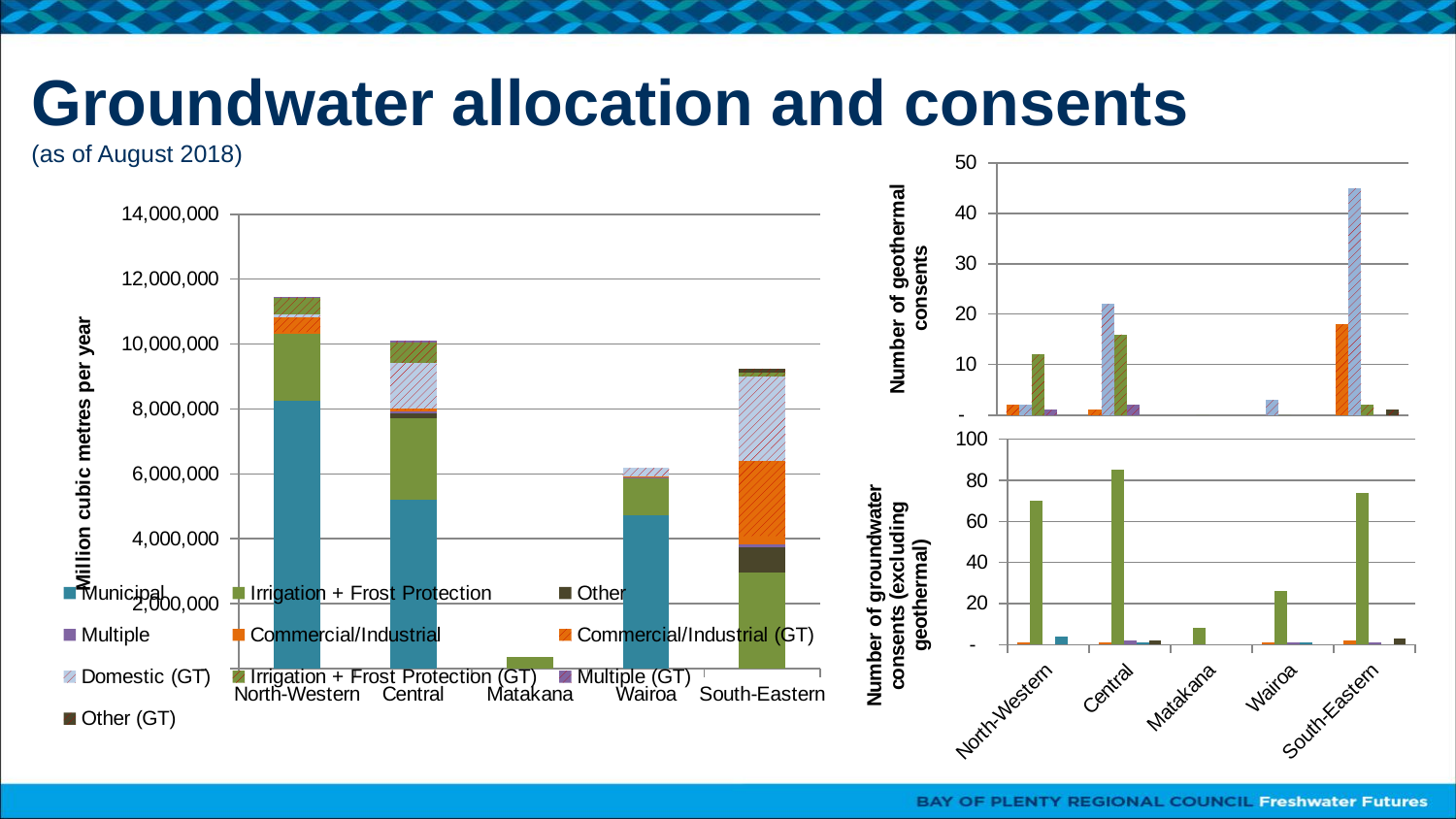

# Groundwater allocation and consents (as of August 2018)

### Chart

| Category | Commercial/Industrial (GT) | Domestic (GT) | Irrigation + Frost Protection (GT) | Multiple (GT) | Other (GT) |
|---|---|---|---|---|---|
| North-Western | 2.0 | 2.0 | 12.0 | 1.0 | None |
| Central | 1.0 | 22.0 | 16.0 | 2.0 | None |
| Matakana | None | None | 0.0 | None | None |
| Wairoa | None | 3.0 | 0.0 | None | None |
| South-Eastern | 18.0 | 45.0 | 2.0 | None | 1.0 |

### Chart

| Category | Municipal | Irrigation + Frost Protection | Other | Multiple | Commercial/Industrial | Commercial/Industrial (GT) | Domestic (GT) | Irrigation + Frost Protection (GT) | Multiple (GT) | Other (GT) |
|---|---|---|---|---|---|---|---|---|---|---|
| North-Western | 8264220.0 | 2048217.0 | None | None | 54750.0 | 467200.0 | 89425.0 | 485307.0 | 32850.0 | None |
| Central | 5203440.0 | 2503989.0 | 169416.0 | 78840.0 | 11607.0 | 36500.0 | 1421928.0 | 613562.0 | 61393.0 | None |
| Matakana | None | 356671.0 | None | None | None | None | None | 0.0 | None | None |
| Wairoa | 4730400.0 | 1120809.0 | None | 72452.0 | 8285.0 | None | 250755.0 | 0.0 | None | None |
| South-Eastern | None | 2950138.0 | 792721.0 | 80665.0 | 257325.0 | 2309610.0 | 2606729.0 | 137175.0 | None | 109500.0 |

### Chart

| Category | Commercial/Industrial | Irrigation + Frost Protection | Multiple | Municipal | Other |
|---|---|---|---|---|---|
| North-Western | 1.0 | 70.0 | None | 4.0 | None |
| Central | 1.0 | 85.0 | 2.0 | 1.0 | 2.0 |
| Matakana | None | 8.0 | None | None | None |
| Wairoa | 1.0 | 26.0 | 1.0 | 1.0 | None |
| South-Eastern | 2.0 | 74.0 | 1.0 | None | 3.0 |